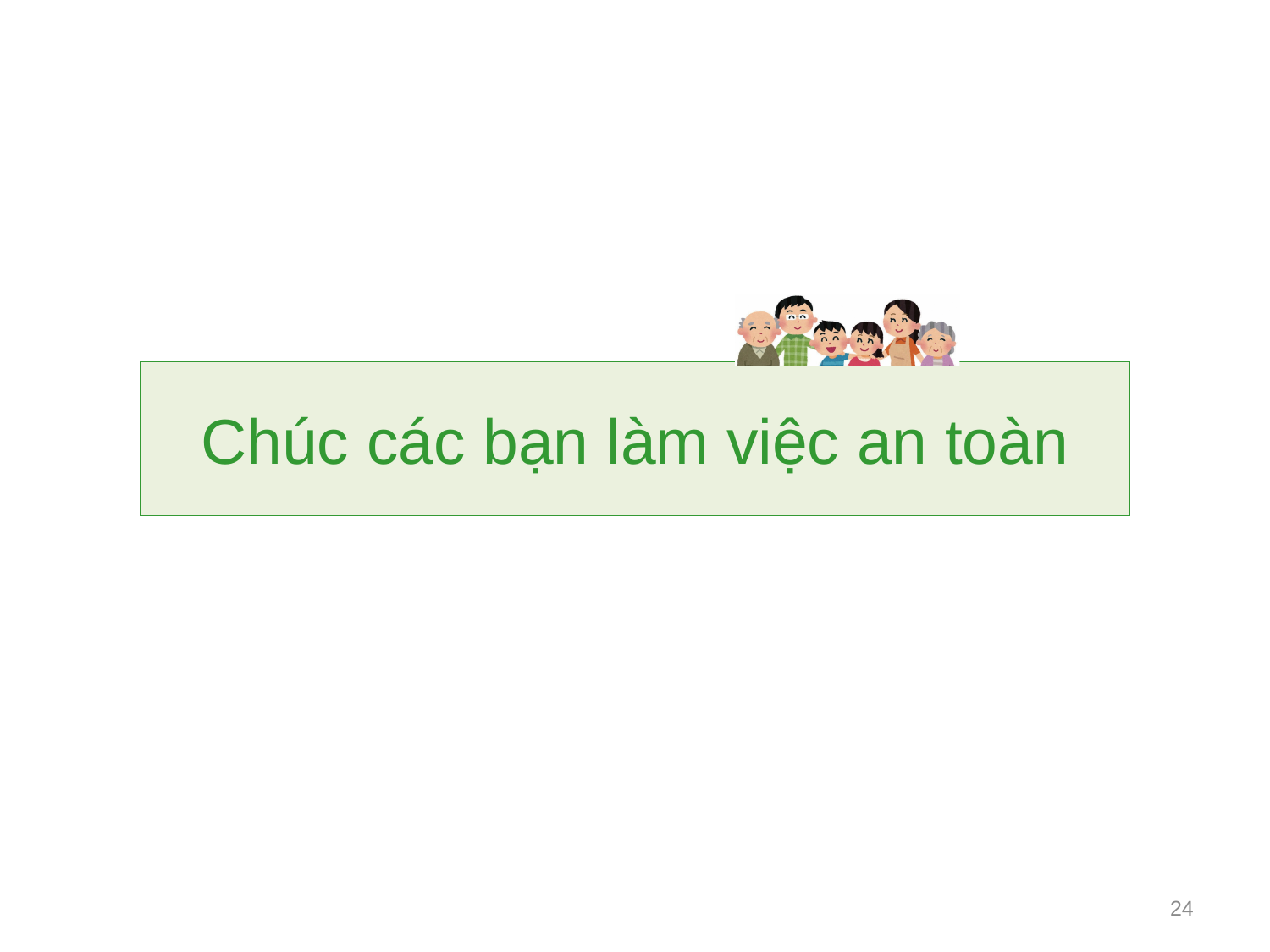

Chúc các bạn làm việc an toàn
24